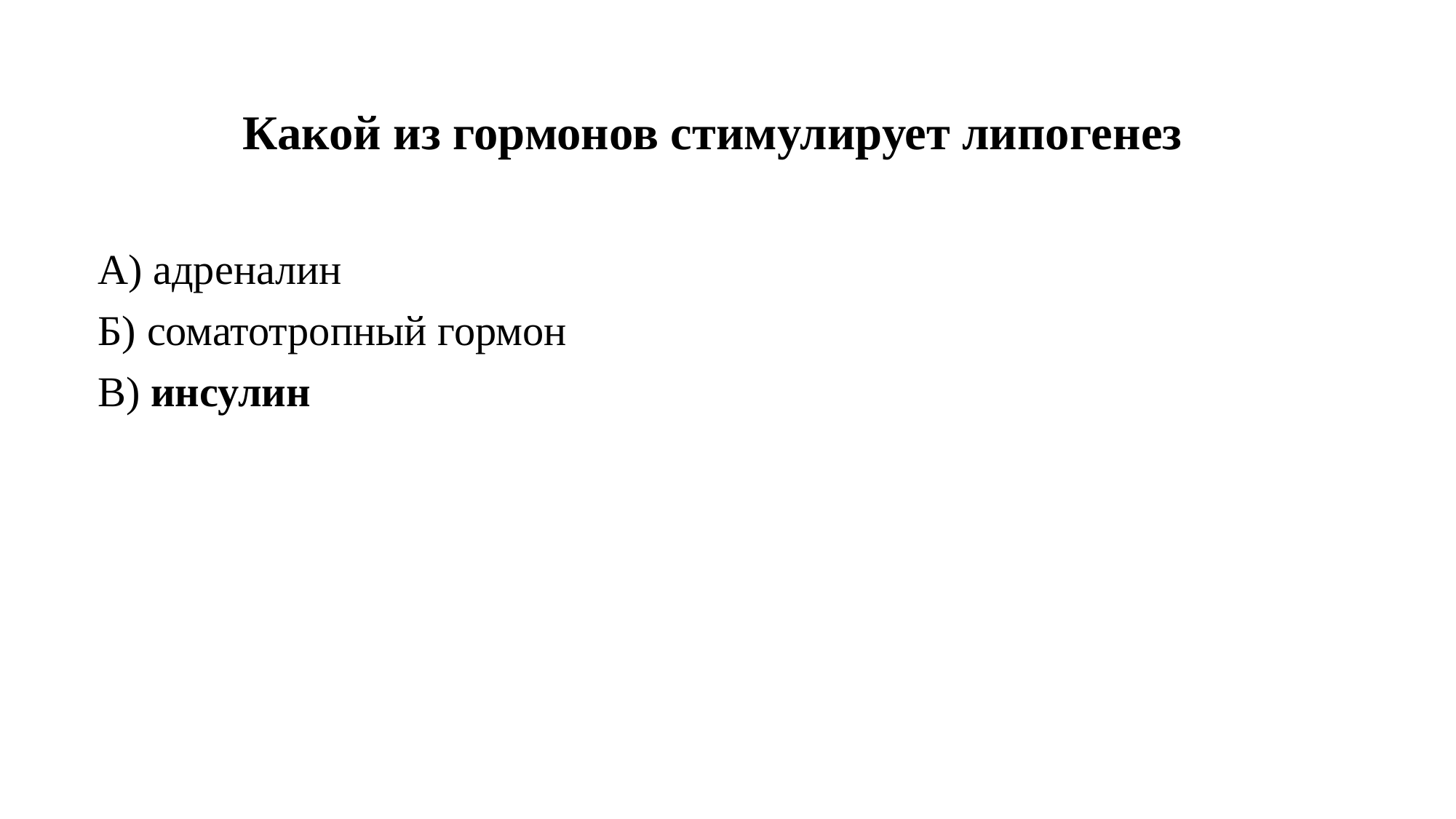

# Какой из гормонов стимулирует липогенез
А) адреналин
Б) соматотропный гормон
В) инсулин